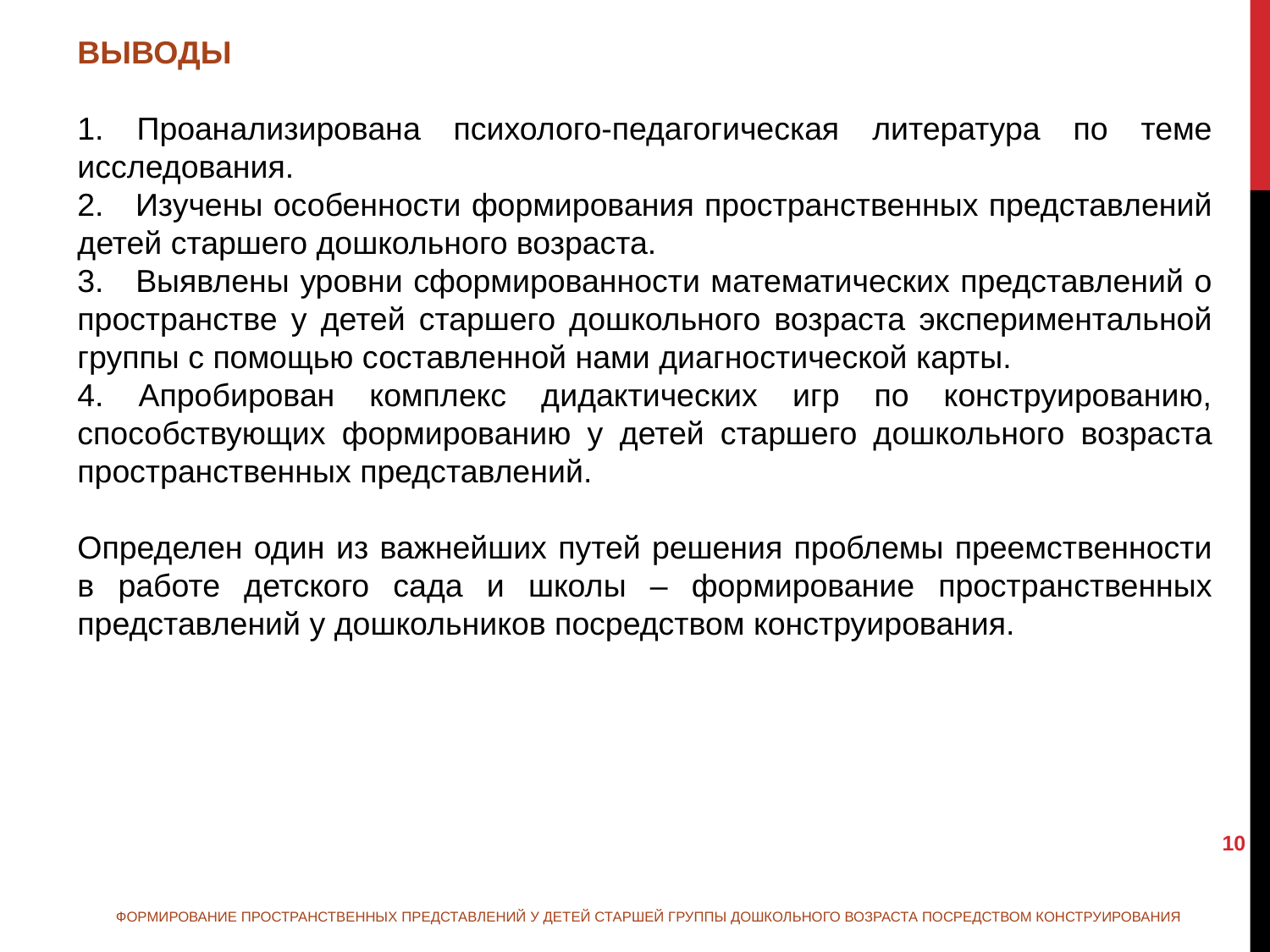

ВЫВОДЫ

1. Проанализирована психолого-педагогическая литература по теме исследования.
2.   Изучены особенности формирования пространственных представлений детей старшего дошкольного возраста.
3.   Выявлены уровни сформированности математических представлений о пространстве у детей старшего дошкольного возраста экспериментальной группы с помощью составленной нами диагностической карты.
4. Апробирован комплекс дидактических игр по конструированию, способствующих формированию у детей старшего дошкольного возраста пространственных представлений.

Определен один из важнейших путей решения проблемы преемственности в работе детского сада и школы – формирование пространственных представлений у дошкольников посредством конструирования.

10
ФОРМИРОВАНИЕ ПРОСТРАНСТВЕННЫХ ПРЕДСТАВЛЕНИЙ У ДЕТЕЙ СТАРШЕЙ ГРУППЫ ДОШКОЛЬНОГО ВОЗРАСТА ПОСРЕДСТВОМ КОНСТРУИРОВАНИЯ